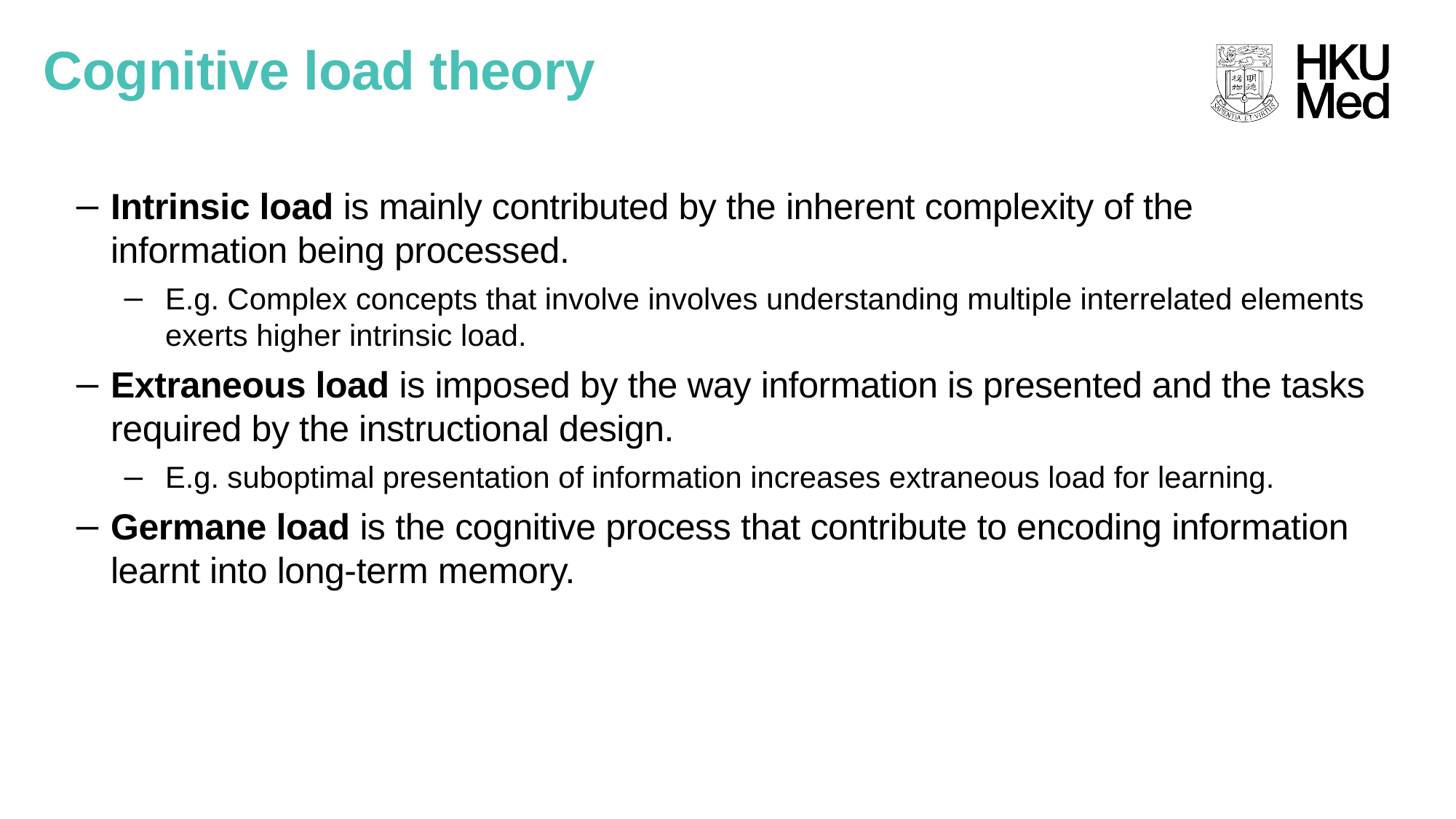

Cognitive load theory
Intrinsic load is mainly contributed by the inherent complexity of the information being processed.
E.g. Complex concepts that involve involves understanding multiple interrelated elements exerts higher intrinsic load.
Extraneous load is imposed by the way information is presented and the tasks required by the instructional design.
E.g. suboptimal presentation of information increases extraneous load for learning.
Germane load is the cognitive process that contribute to encoding information learnt into long-term memory.